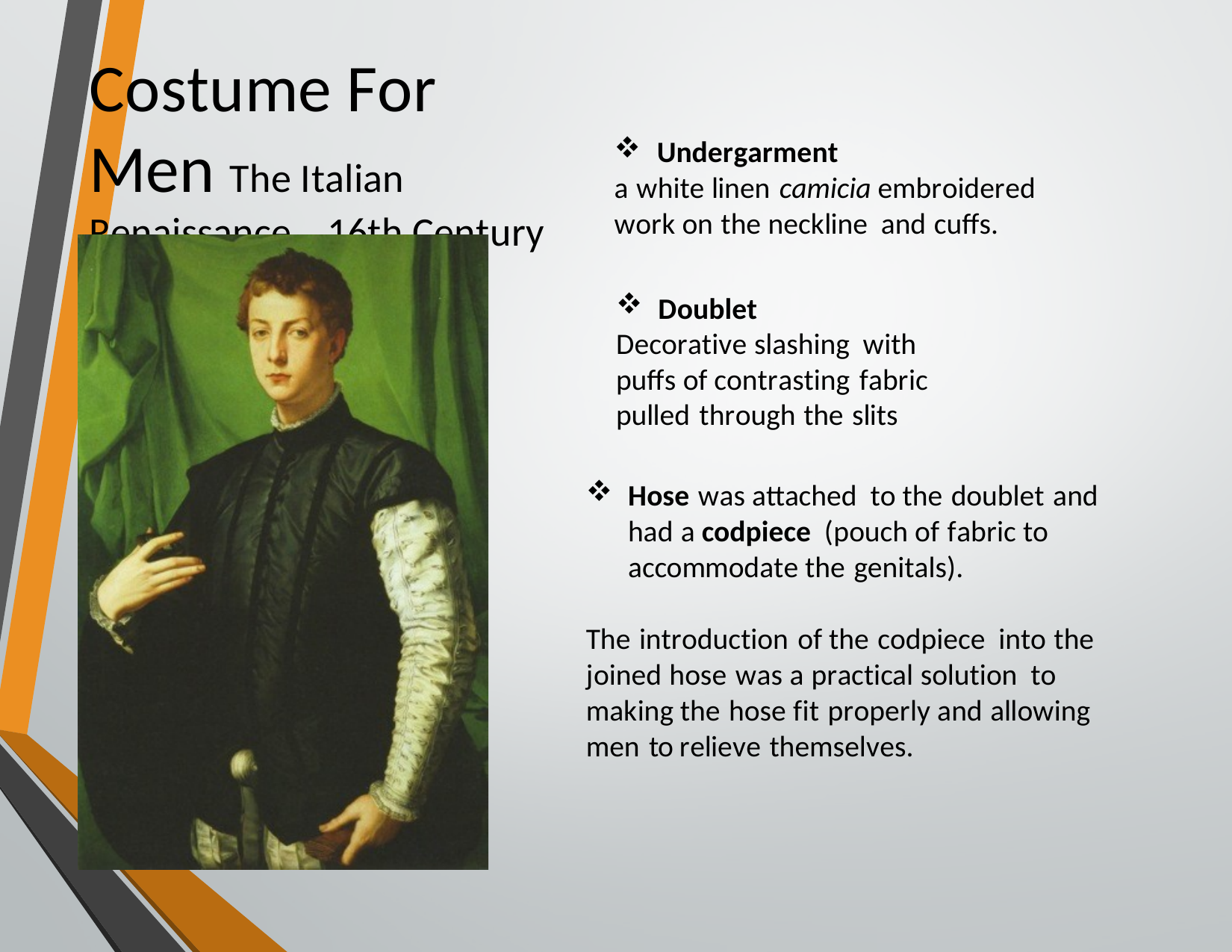

Costume For Men The Italian Renaissance    16th Century
Undergarment
a white linen camicia embroidered work on the neckline  and cuffs.

Doublet
Decorative slashing  with puffs of contrasting fabric pulled through the slits
Hose was attached  to the doublet and had a codpiece  (pouch of fabric to accommodate the genitals).

The introduction of the codpiece  into the joined hose was a practical solution  to making the hose fit properly and allowing men to relieve themselves.